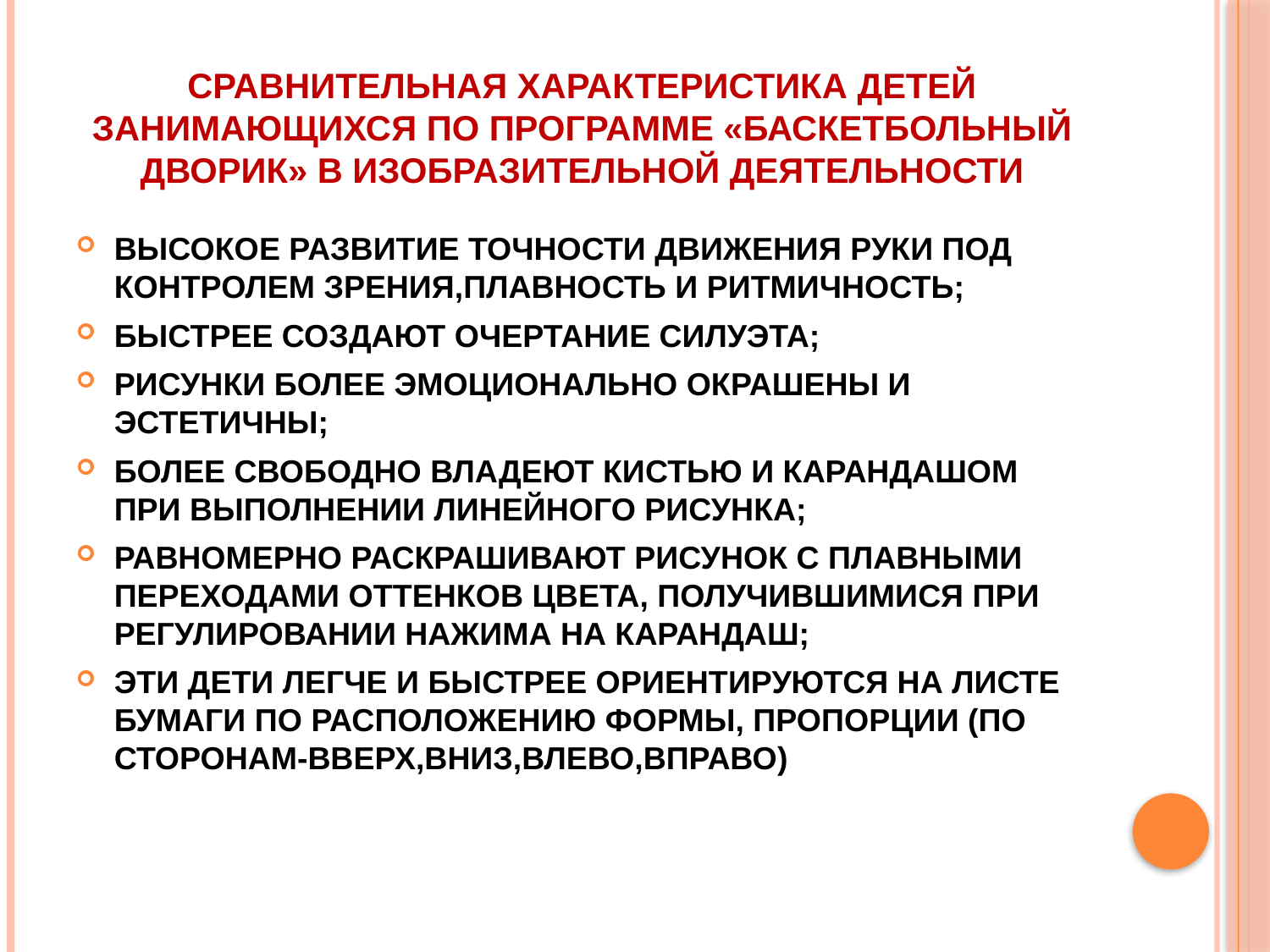

# СРАВНИТЕЛЬНАЯ ХАРАКТЕРИСТИКА ДЕТЕЙ ЗАНИМАЮЩИХСЯ ПО ПРОГРАММЕ «БАСКЕТБОЛЬНЫЙ ДВОРИК» В ИЗОБРАЗИТЕЛЬНОЙ ДЕЯТЕЛЬНОСТИ
ВЫСОКОЕ РАЗВИТИЕ ТОЧНОСТИ ДВИЖЕНИЯ РУКИ ПОД КОНТРОЛЕМ ЗРЕНИЯ,ПЛАВНОСТЬ И РИТМИЧНОСТЬ;
БЫСТРЕЕ СОЗДАЮТ ОЧЕРТАНИЕ СИЛУЭТА;
РИСУНКИ БОЛЕЕ ЭМОЦИОНАЛЬНО ОКРАШЕНЫ И ЭСТЕТИЧНЫ;
БОЛЕЕ СВОБОДНО ВЛАДЕЮТ КИСТЬЮ И КАРАНДАШОМ ПРИ ВЫПОЛНЕНИИ ЛИНЕЙНОГО РИСУНКА;
РАВНОМЕРНО РАСКРАШИВАЮТ РИСУНОК С ПЛАВНЫМИ ПЕРЕХОДАМИ ОТТЕНКОВ ЦВЕТА, ПОЛУЧИВШИМИСЯ ПРИ РЕГУЛИРОВАНИИ НАЖИМА НА КАРАНДАШ;
ЭТИ ДЕТИ ЛЕГЧЕ И БЫСТРЕЕ ОРИЕНТИРУЮТСЯ НА ЛИСТЕ БУМАГИ ПО РАСПОЛОЖЕНИЮ ФОРМЫ, ПРОПОРЦИИ (ПО СТОРОНАМ-ВВЕРХ,ВНИЗ,ВЛЕВО,ВПРАВО)